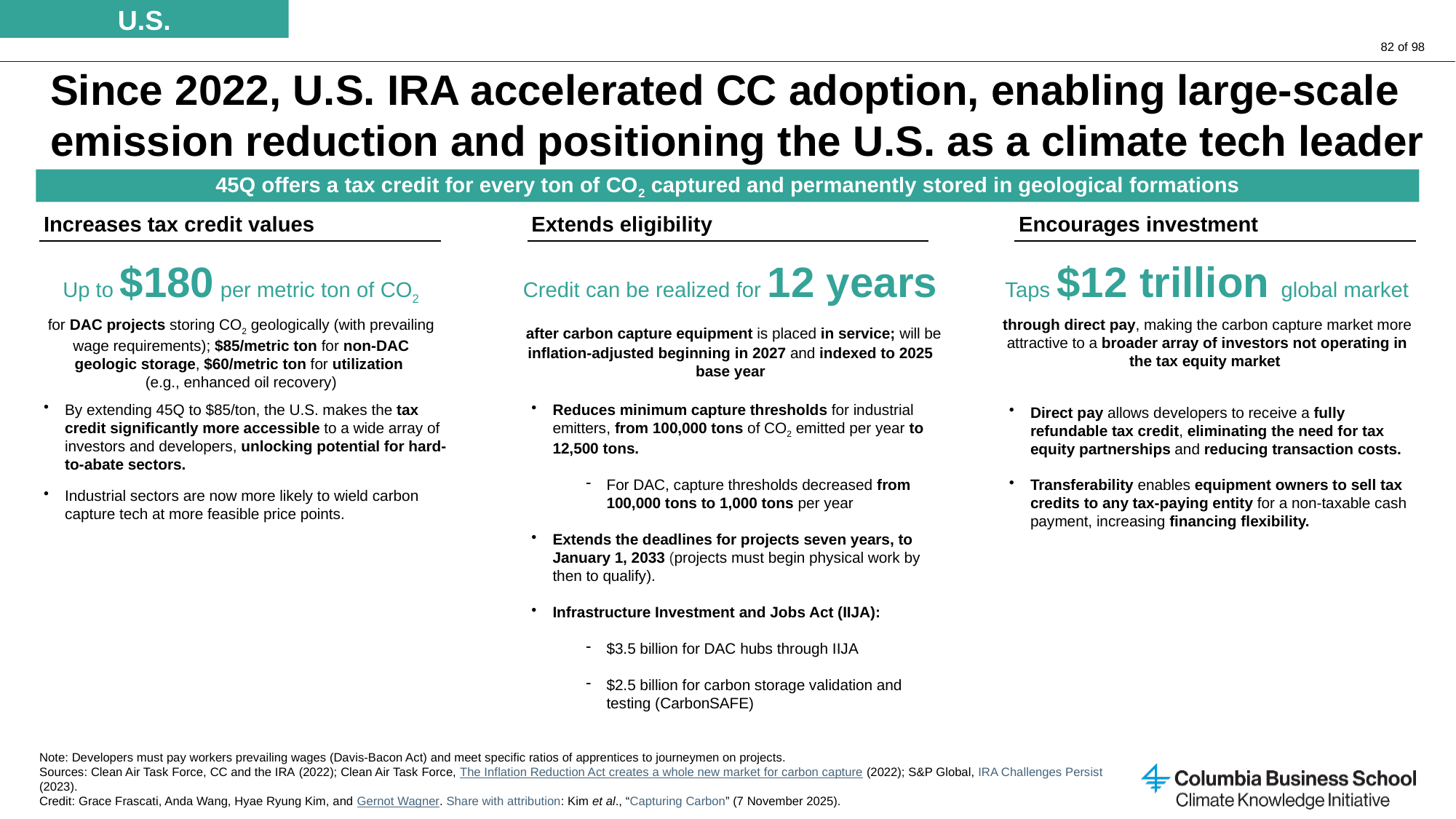

U.S.
# Since 2022, U.S. IRA accelerated CC adoption, enabling large-scale emission reduction and positioning the U.S. as a climate tech leader
45Q offers a tax credit for every ton of CO2 captured and permanently stored in geological formations
Increases tax credit values
Extends eligibility
Encourages investment
Up to $180 per metric ton of CO2
for DAC projects storing CO2 geologically (with prevailing wage requirements); $85/metric ton for non-DAC geologic storage, $60/metric ton for utilization
(e.g., enhanced oil recovery)
Credit can be realized for 12 years
 after carbon capture equipment is placed in service; will be inflation-adjusted beginning in 2027 and indexed to 2025 base year
Taps $12 trillion global market
through direct pay, making the carbon capture market more attractive to a broader array of investors not operating in the tax equity market

By extending 45Q to $85/ton, the U.S. makes the tax credit significantly more accessible to a wide array of investors and developers, unlocking potential for hard-to-abate sectors.
Industrial sectors are now more likely to wield carbon capture tech at more feasible price points.
Reduces minimum capture thresholds for industrial emitters, from 100,000 tons of CO2 emitted per year to 12,500 tons.
For DAC, capture thresholds decreased from 100,000 tons to 1,000 tons per year
Extends the deadlines for projects seven years, to January 1, 2033 (projects must begin physical work by then to qualify).
Infrastructure Investment and Jobs Act (IIJA):
$3.5 billion for DAC hubs through IIJA
$2.5 billion for carbon storage validation and testing (CarbonSAFE)
Direct pay allows developers to receive a fully refundable tax credit, eliminating the need for tax equity partnerships and reducing transaction costs.
Transferability enables equipment owners to sell tax credits to any tax-paying entity for a non-taxable cash payment, increasing financing flexibility.

Note: Developers must pay workers prevailing wages (Davis-Bacon Act) and meet specific ratios of apprentices to journeymen on projects.
Sources: Clean Air Task Force, CC and the IRA (2022); Clean Air Task Force, The Inflation Reduction Act creates a whole new market for carbon capture (2022); S&P Global, IRA Challenges Persist (2023).
Credit: Grace Frascati, Anda Wang, Hyae Ryung Kim, and Gernot Wagner. Share with attribution: Kim et al., “Capturing Carbon” (7 November 2025).